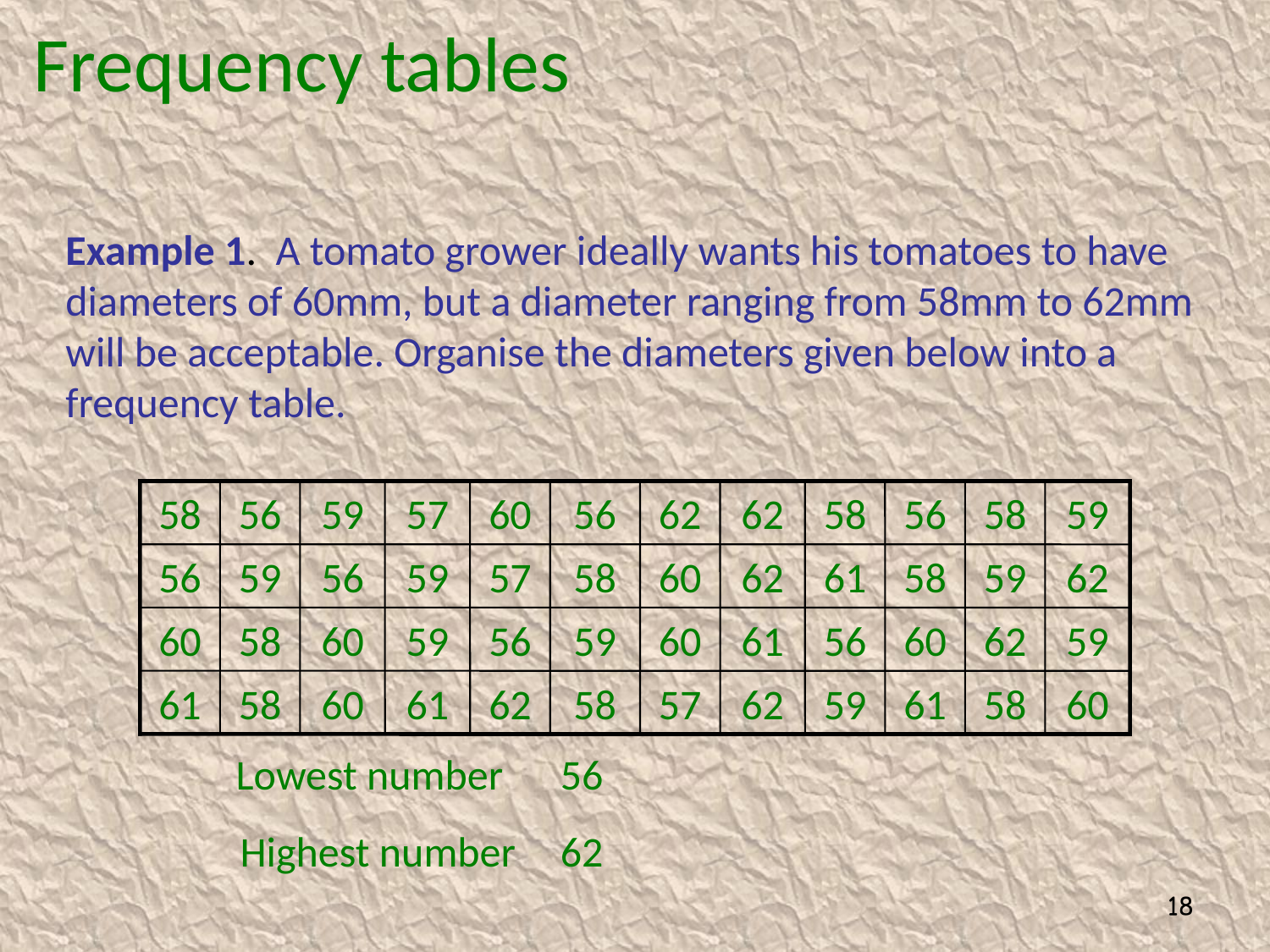

Frequency tables
Example 1.  A tomato grower ideally wants his tomatoes to have diameters of 60mm, but a diameter ranging from 58mm to 62mm will be acceptable. Organise the diameters given below into a frequency table.
58

56

59

57

60

56

62

62

58

56

58

59

56

59
56
59
57
58
60
62
61
58
59
62
60

58
60
59
56
59
60
61
56
60
62
59
61

58
60
61
62
58
57
62
59
61
58
60

Lowest number
56
Highest number
62
18